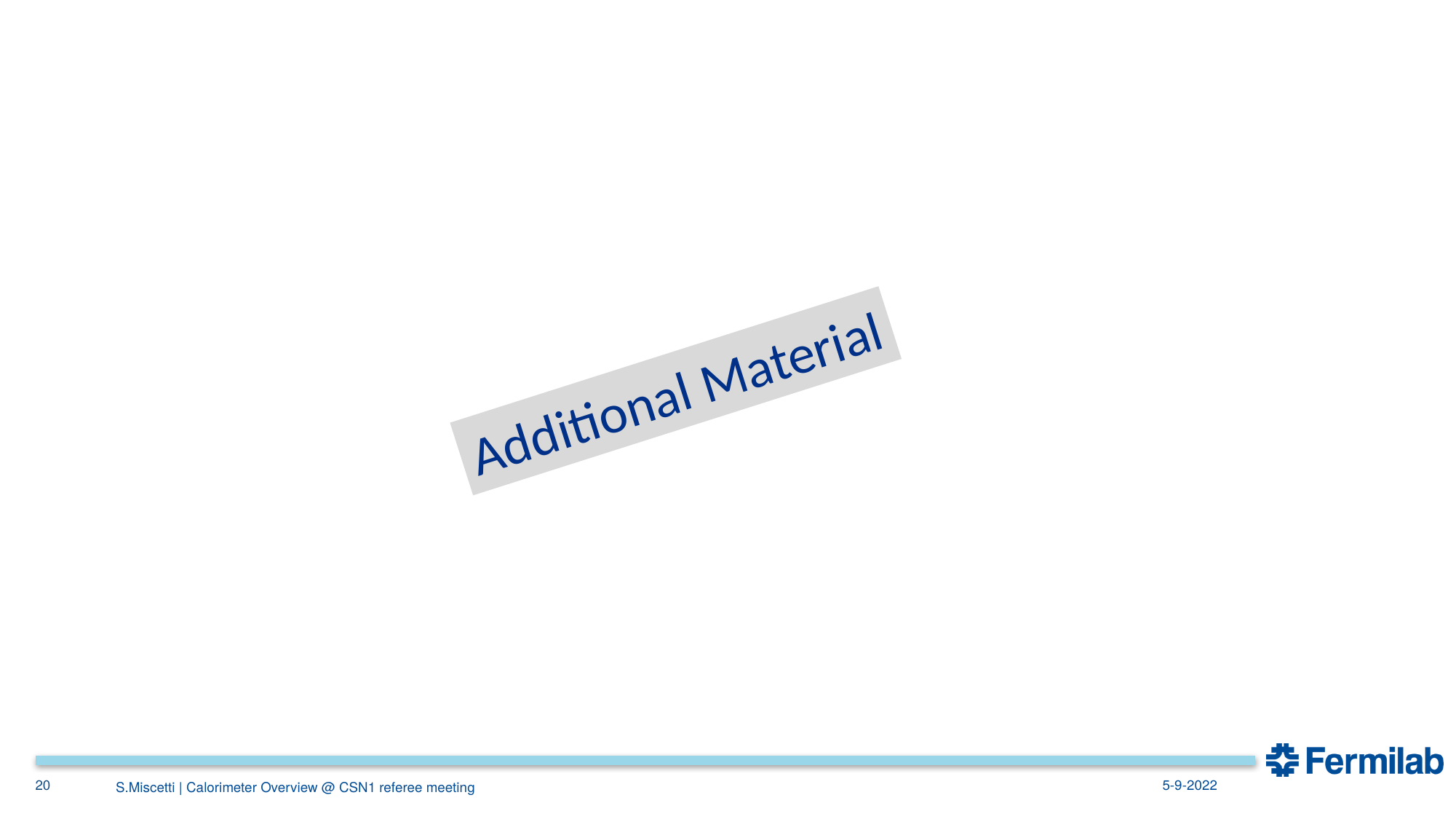

#
Additional Material
20
5-9-2022
S.Miscetti | Calorimeter Overview @ CSN1 referee meeting